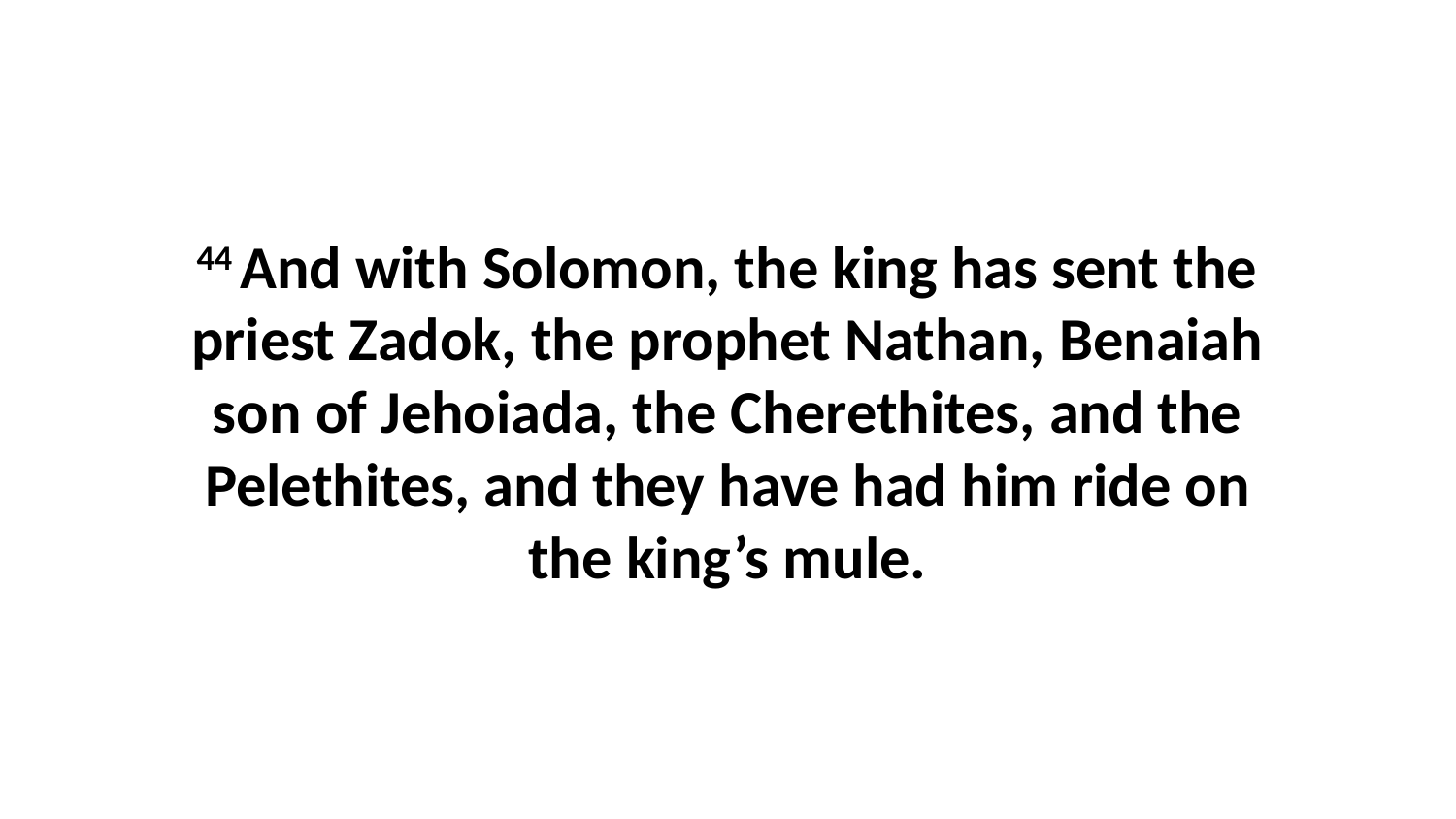

44 And with Solomon, the king has sent the priest Zadok, the prophet Nathan, Benaiah son of Jehoiada, the Cherethites, and the Pelethites, and they have had him ride on the king’s mule.